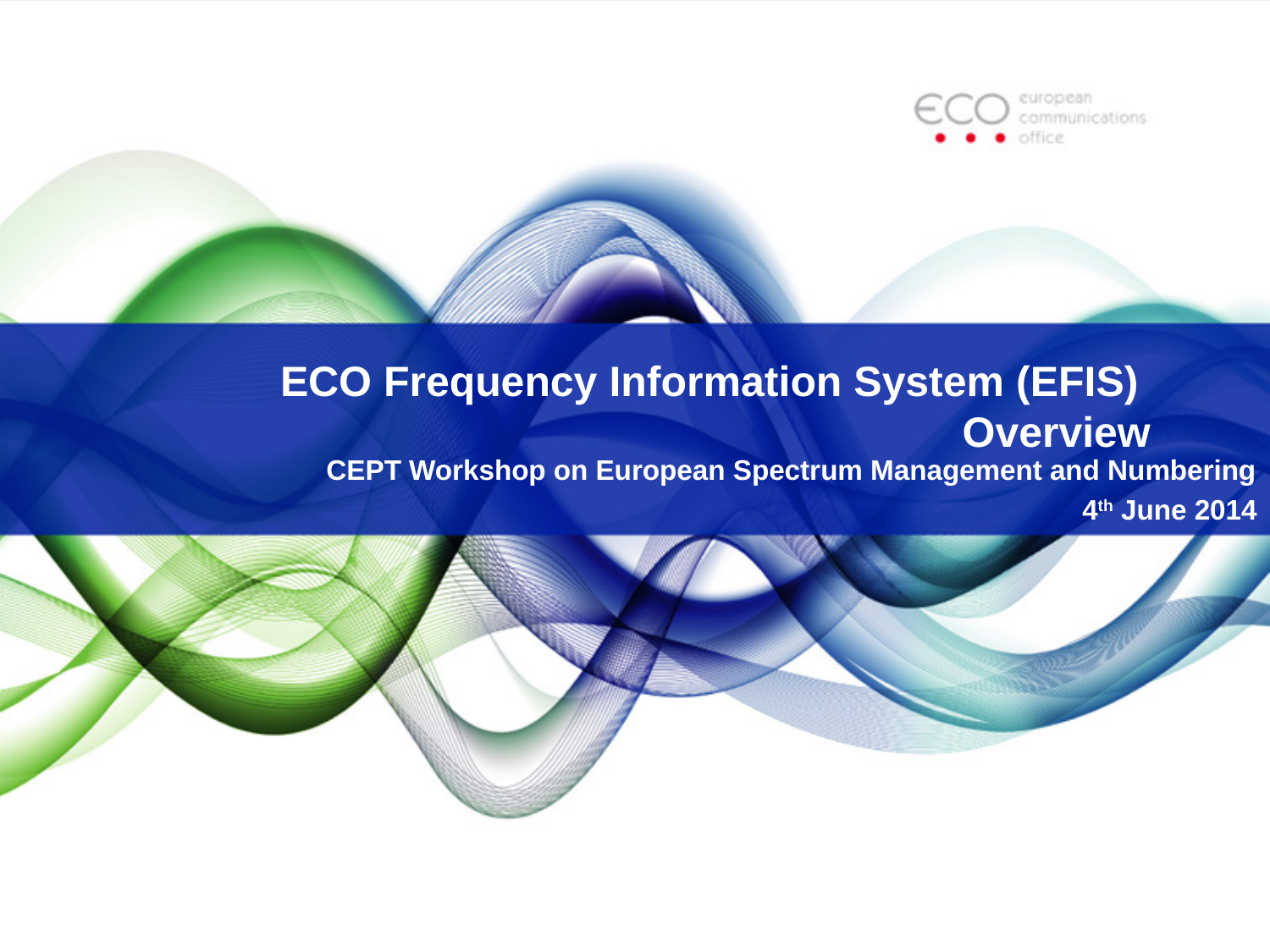

# ECO Frequency Information System (EFIS) Overview
CEPT Workshop on European Spectrum Management and Numbering
4th June 2014